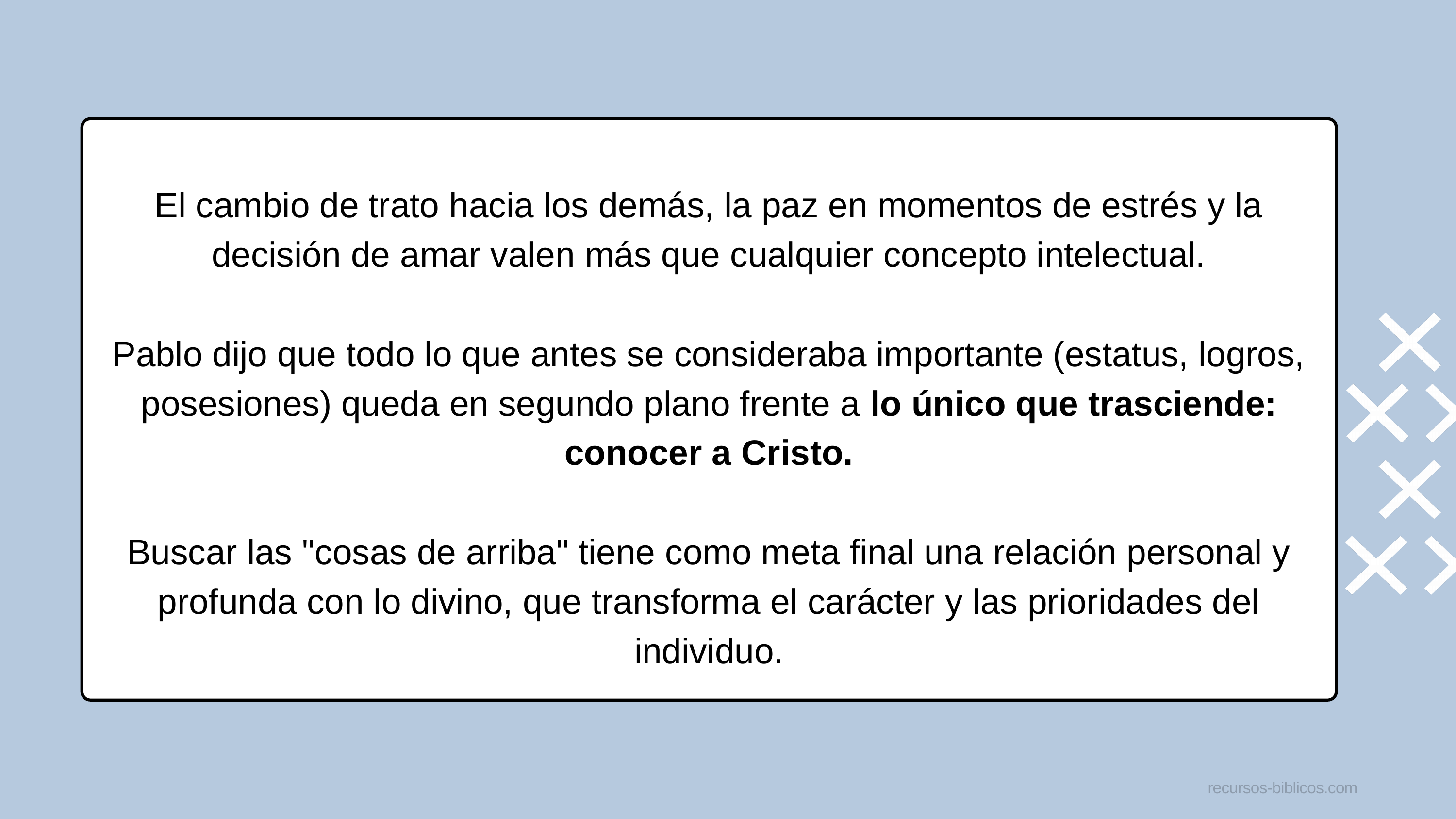

El cambio de trato hacia los demás, la paz en momentos de estrés y la decisión de amar valen más que cualquier concepto intelectual.

Pablo dijo que todo lo que antes se consideraba importante (estatus, logros, posesiones) queda en segundo plano frente a lo único que trasciende: conocer a Cristo.

Buscar las "cosas de arriba" tiene como meta final una relación personal y profunda con lo divino, que transforma el carácter y las prioridades del individuo.

recursos-biblicos.com